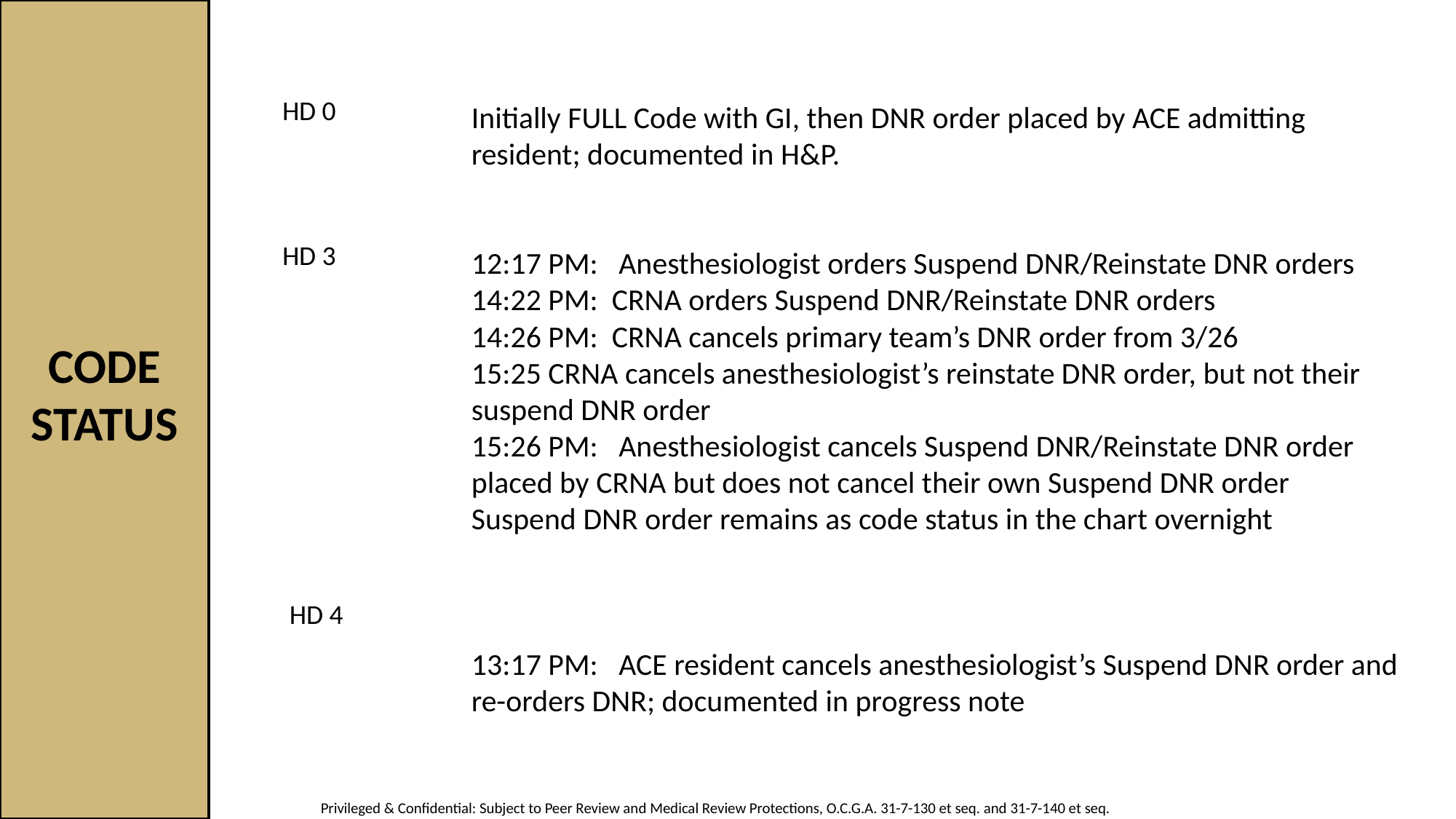

HD 0
Initially FULL Code with GI, then DNR order placed by ACE admitting resident; documented in H&P.

12:17 PM:   Anesthesiologist orders Suspend DNR/Reinstate DNR orders
14:22 PM:  CRNA orders Suspend DNR/Reinstate DNR orders
14:26 PM:  CRNA cancels primary team’s DNR order from 3/26
15:25 CRNA cancels anesthesiologist’s reinstate DNR order, but not their suspend DNR order
15:26 PM:   Anesthesiologist cancels Suspend DNR/Reinstate DNR order placed by CRNA but does not cancel their own Suspend DNR order
Suspend DNR order remains as code status in the chart overnight

13:17 PM:   ACE resident cancels anesthesiologist’s Suspend DNR order and re-orders DNR; documented in progress note

HD 3
CODE STATUS
HD 4